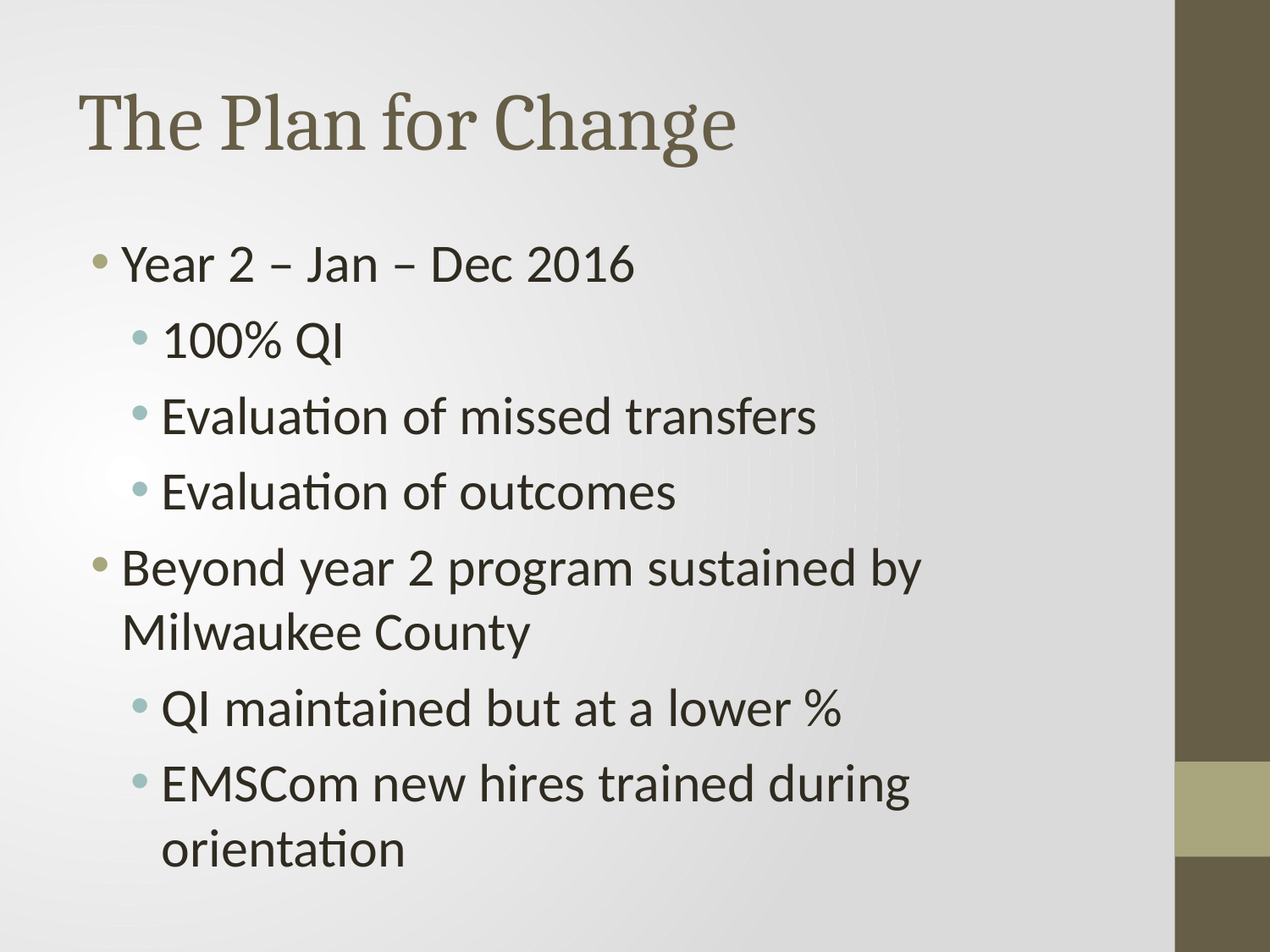

# The Plan for Change
Year 2 – Jan – Dec 2016
100% QI
Evaluation of missed transfers
Evaluation of outcomes
Beyond year 2 program sustained by Milwaukee County
QI maintained but at a lower %
EMSCom new hires trained during orientation